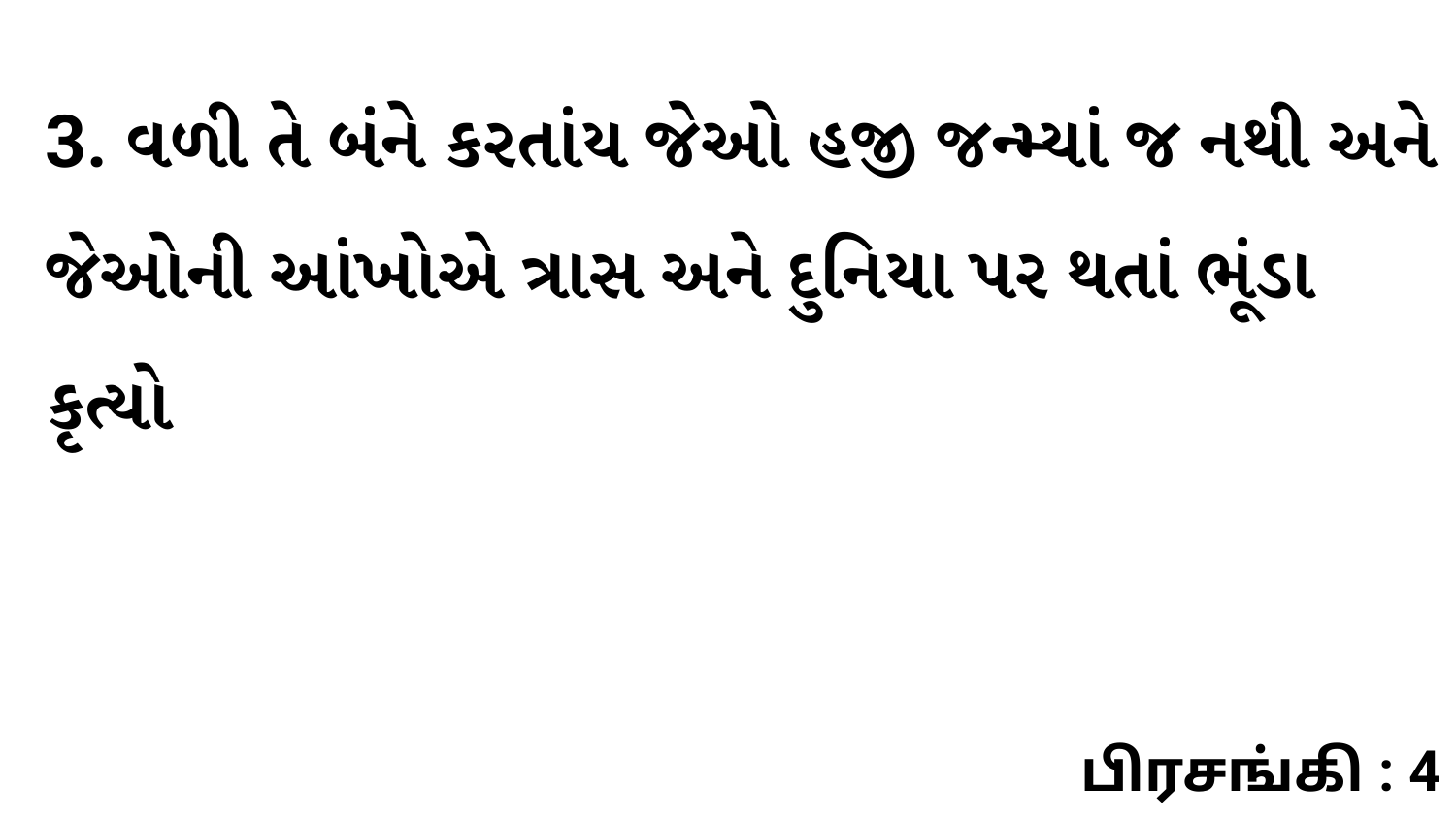

3. વળી તે બંને કરતાંય જેઓ હજી જન્મ્યાં જ નથી અને જેઓની આંખોએ ત્રાસ અને દુનિયા પર થતાં ભૂંડા કૃત્યો
பிரசங்கி : 4